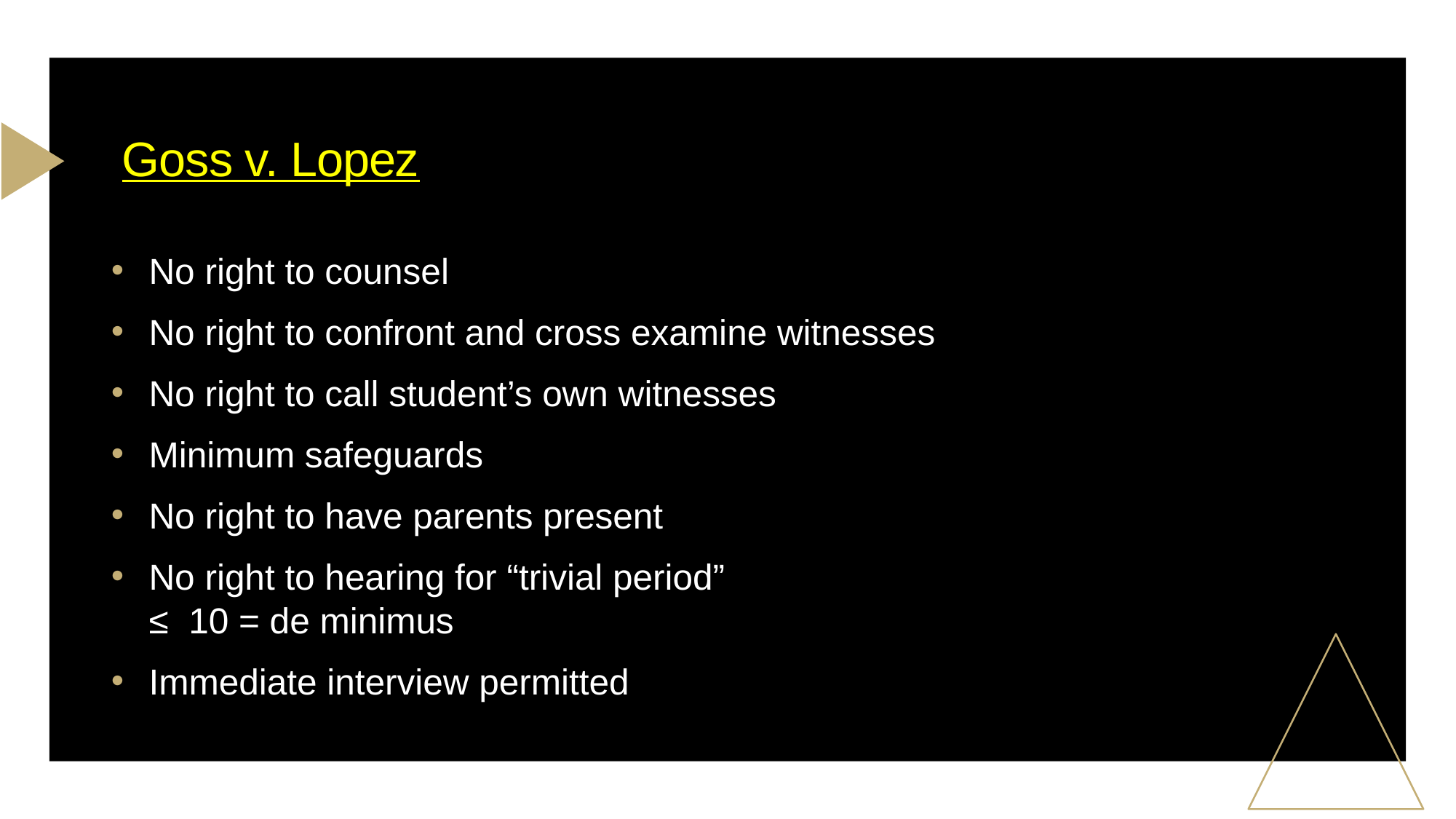

# Goss v. Lopez
No right to counsel
No right to confront and cross examine witnesses
No right to call student’s own witnesses
Minimum safeguards
No right to have parents present
No right to hearing for “trivial period”
≤  10 = de minimus
Immediate interview permitted